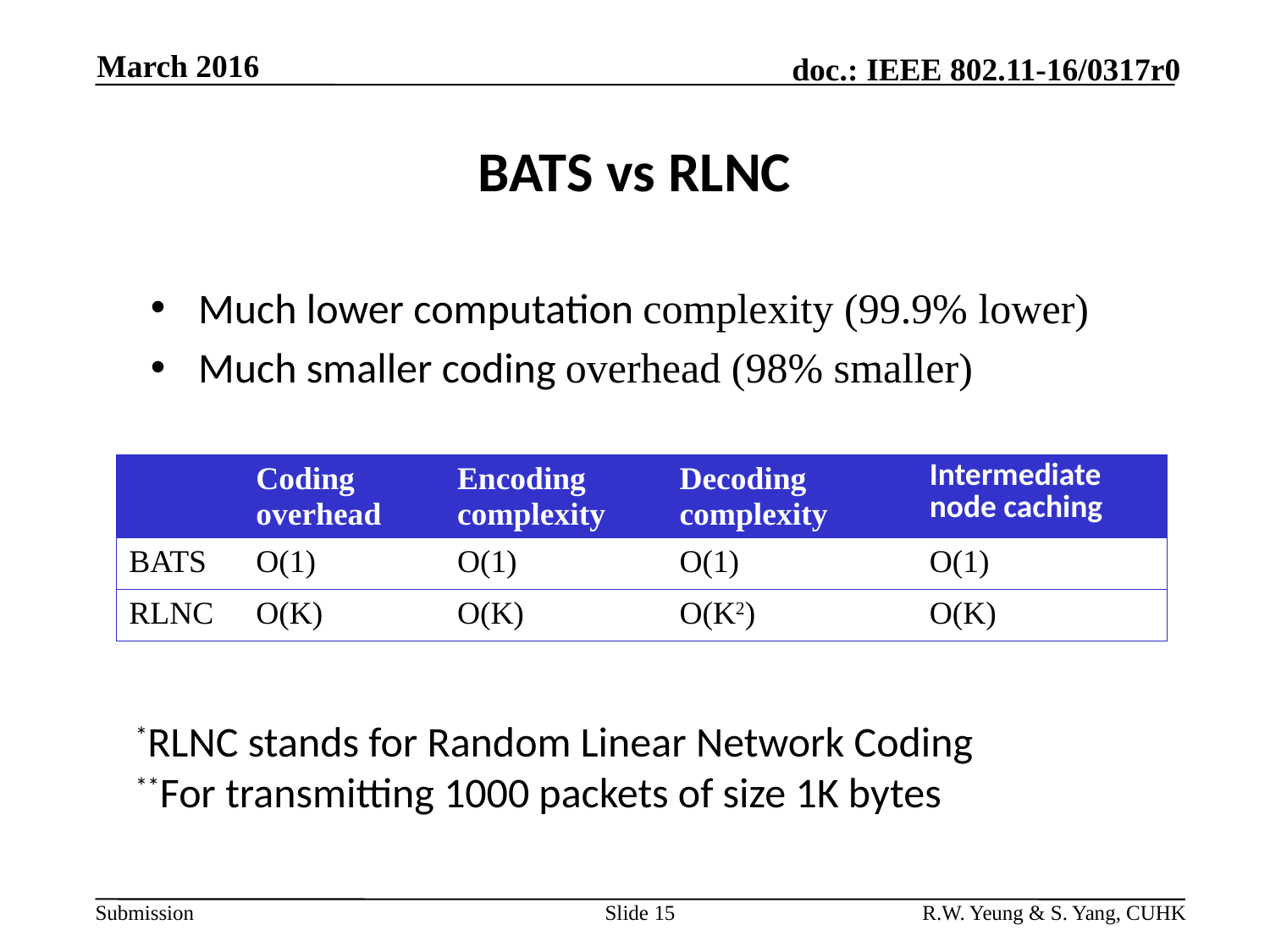

March 2016
# BATS vs RLNC
Much lower computation complexity (99.9% lower)
Much smaller coding overhead (98% smaller)

|  | Coding overhead | Encoding complexity | Decoding complexity | Intermediate node caching |
| --- | --- | --- | --- | --- |
| BATS | O(1) | O(1) | O(1) | O(1) |
| RLNC | O(K) | O(K) | O(K2) | O(K) |
*RLNC stands for Random Linear Network Coding
**For transmitting 1000 packets of size 1K bytes
Slide 15
R.W. Yeung & S. Yang, CUHK